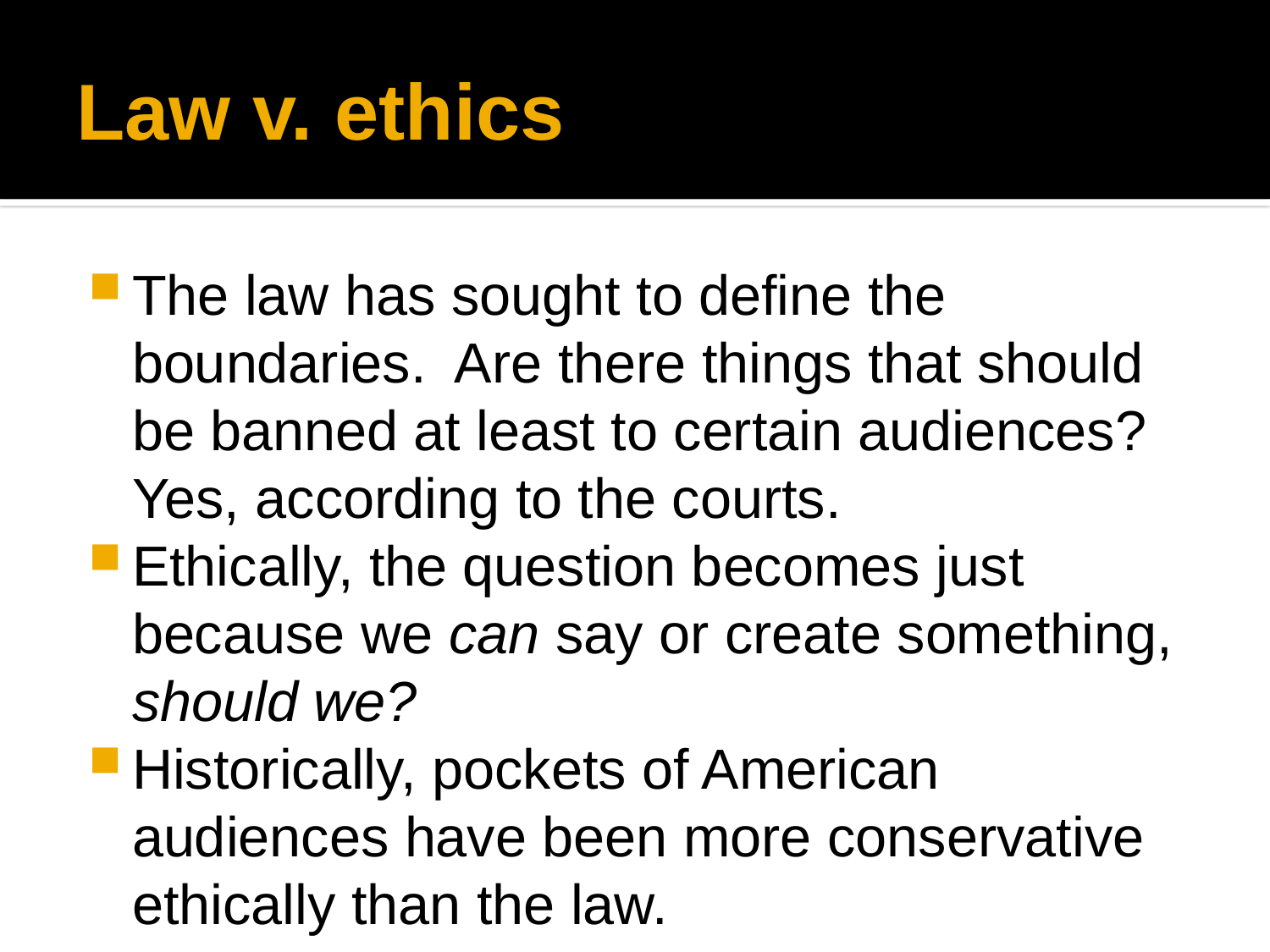

# Law v. ethics
The law has sought to define the boundaries.  Are there things that should be banned at least to certain audiences?  Yes, according to the courts.
Ethically, the question becomes just because we can say or create something, should we?
Historically, pockets of American audiences have been more conservative ethically than the law.